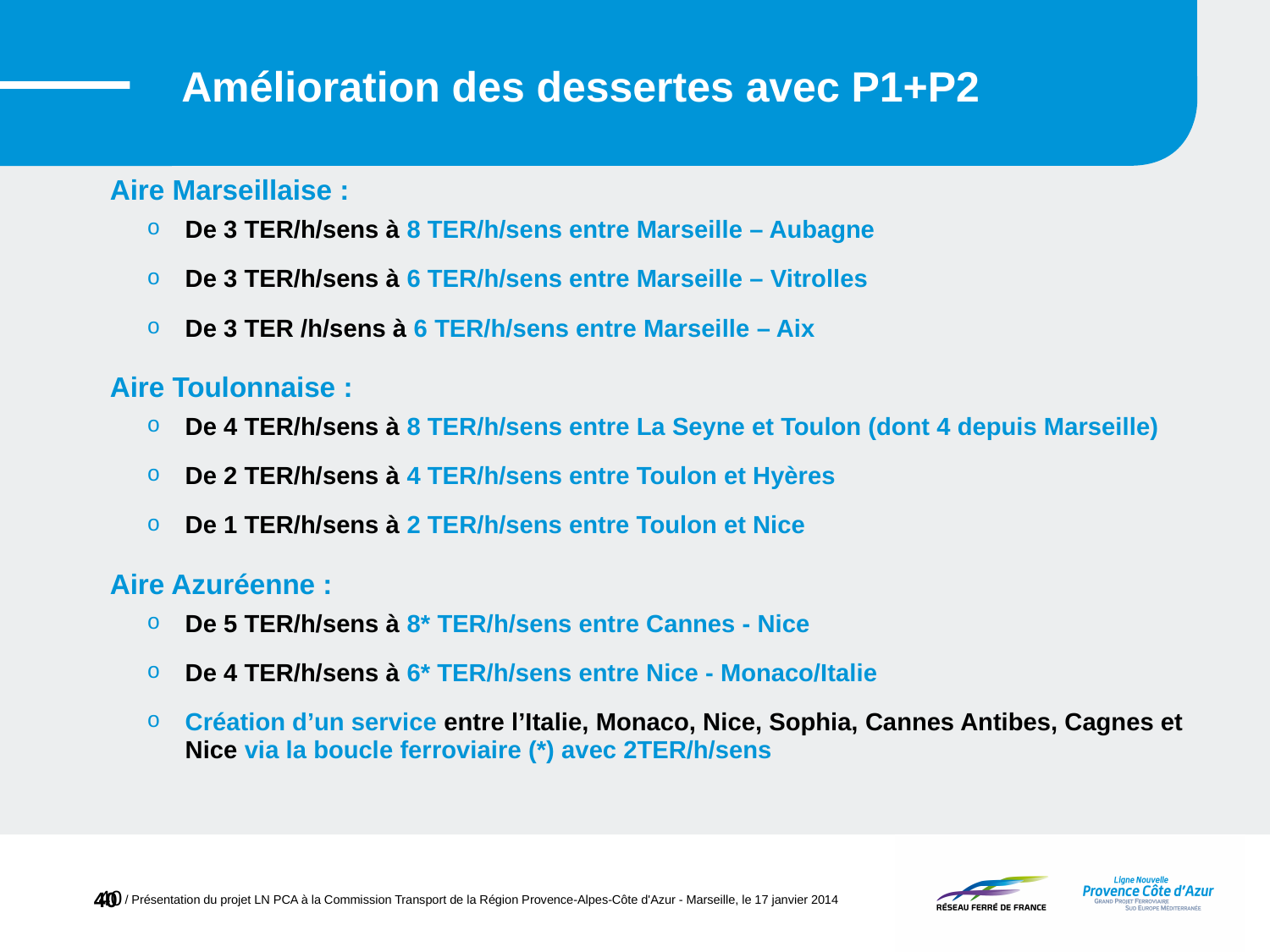

Amélioration des dessertes avec P1+P2
Aire Marseillaise :
De 3 TER/h/sens à 8 TER/h/sens entre Marseille – Aubagne
De 3 TER/h/sens à 6 TER/h/sens entre Marseille – Vitrolles
De 3 TER /h/sens à 6 TER/h/sens entre Marseille – Aix
Aire Toulonnaise :
De 4 TER/h/sens à 8 TER/h/sens entre La Seyne et Toulon (dont 4 depuis Marseille)
De 2 TER/h/sens à 4 TER/h/sens entre Toulon et Hyères
De 1 TER/h/sens à 2 TER/h/sens entre Toulon et Nice
Aire Azuréenne :
De 5 TER/h/sens à 8* TER/h/sens entre Cannes - Nice
De 4 TER/h/sens à 6* TER/h/sens entre Nice - Monaco/Italie
Création d’un service entre l’Italie, Monaco, Nice, Sophia, Cannes Antibes, Cagnes et Nice via la boucle ferroviaire (*) avec 2TER/h/sens

40
40
/ Présentation du projet LN PCA à la Commission Transport de la Région Provence-Alpes-Côte d'Azur - Marseille, le 17 janvier 2014